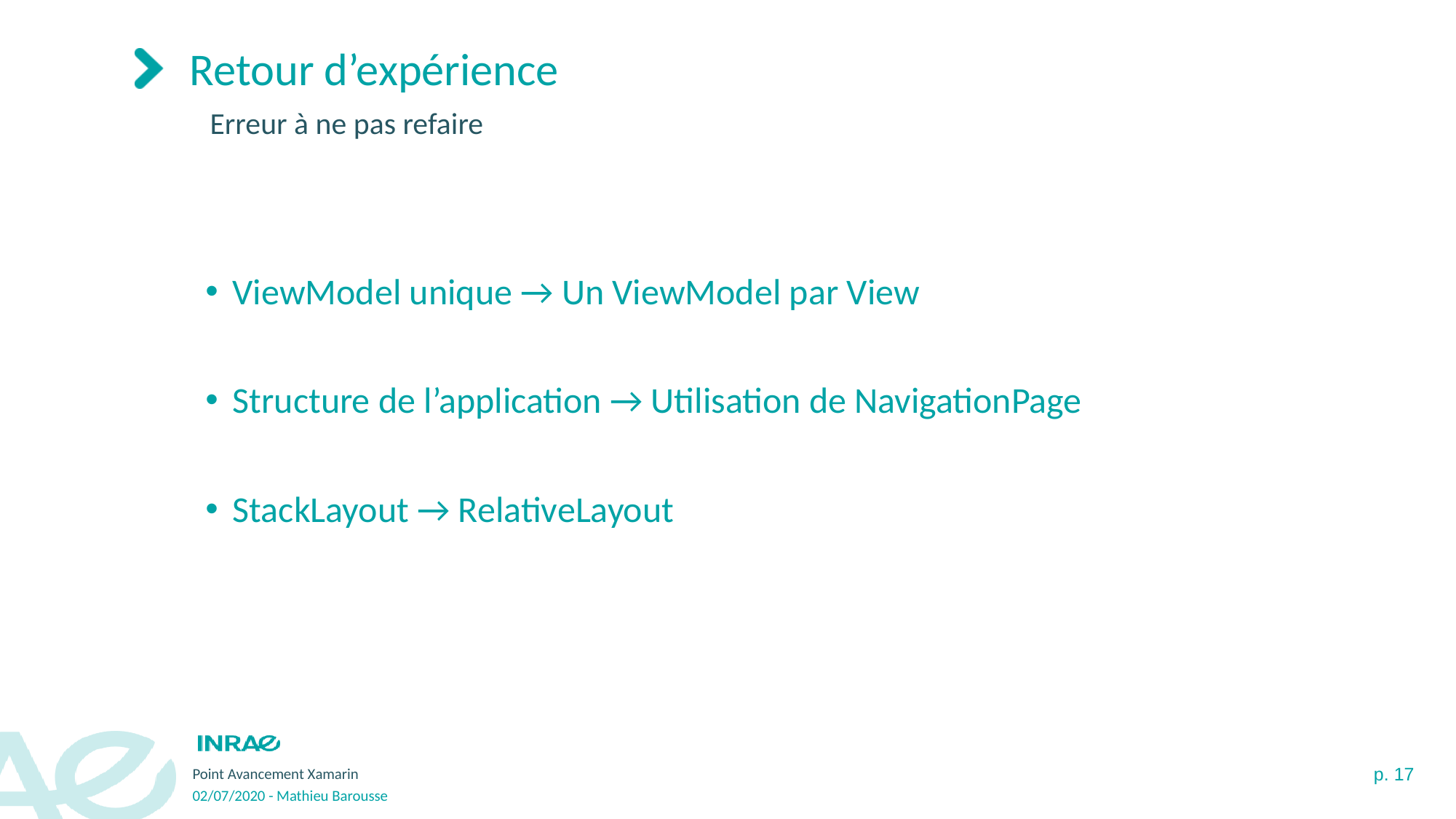

# Retour d’expérience
Erreur à ne pas refaire

ViewModel unique → Un ViewModel par View

Structure de l’application → Utilisation de NavigationPage

StackLayout → RelativeLayout